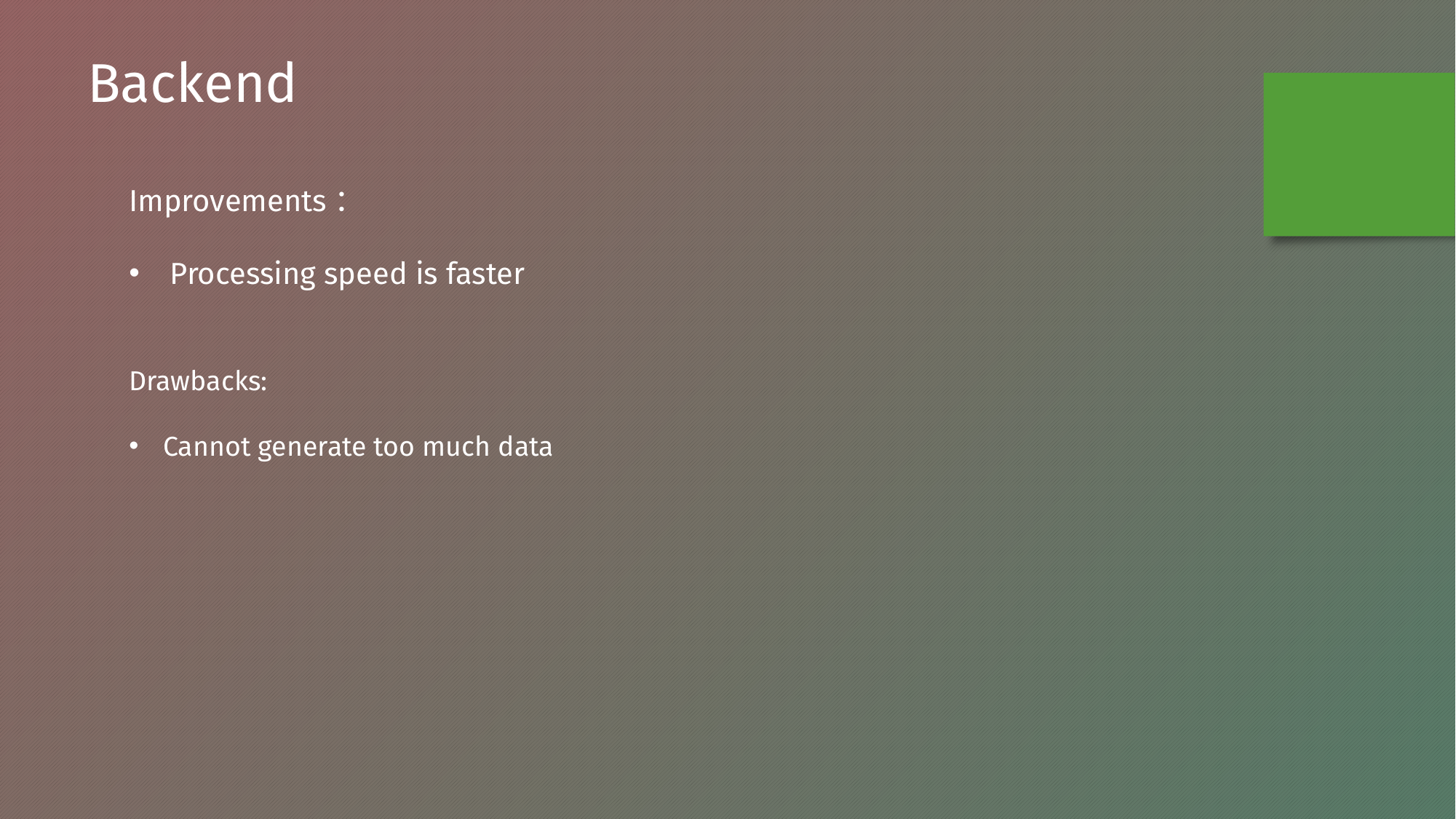

Backend
Improvements：

Processing speed is faster

Drawbacks:

Cannot generate too much data